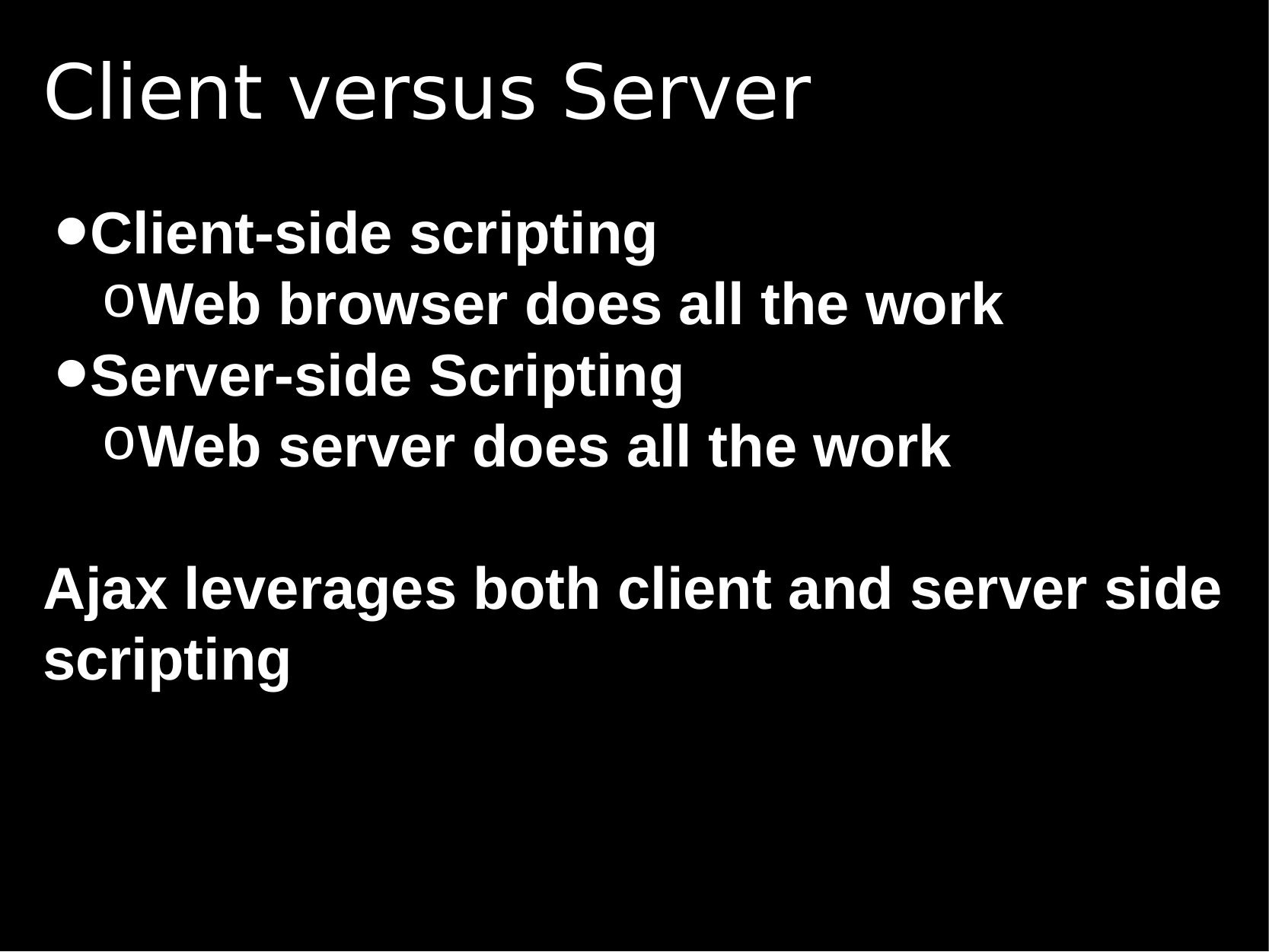

# Client versus Server
Client-side scripting
Web browser does all the work
Server-side Scripting
Web server does all the work
Ajax leverages both client and server side scripting